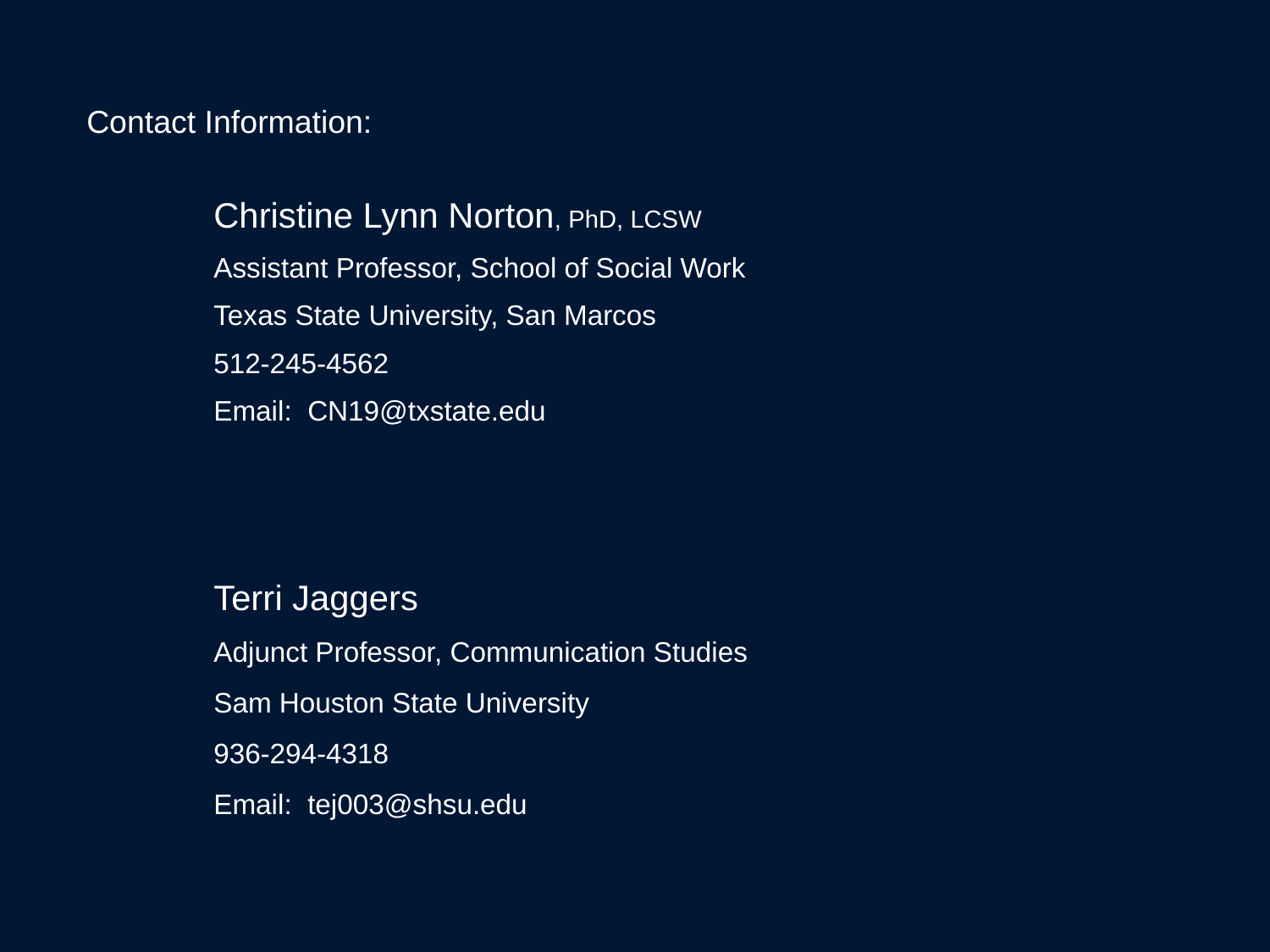

Contact Information:

	Christine Lynn Norton, PhD, LCSW
	Assistant Professor, School of Social Work
	Texas State University, San Marcos
	512-245-4562
	Email:  CN19@txstate.edu

	Terri Jaggers
	Adjunct Professor, Communication Studies
	Sam Houston State University
	936-294-4318
	Email:  tej003@shsu.edu